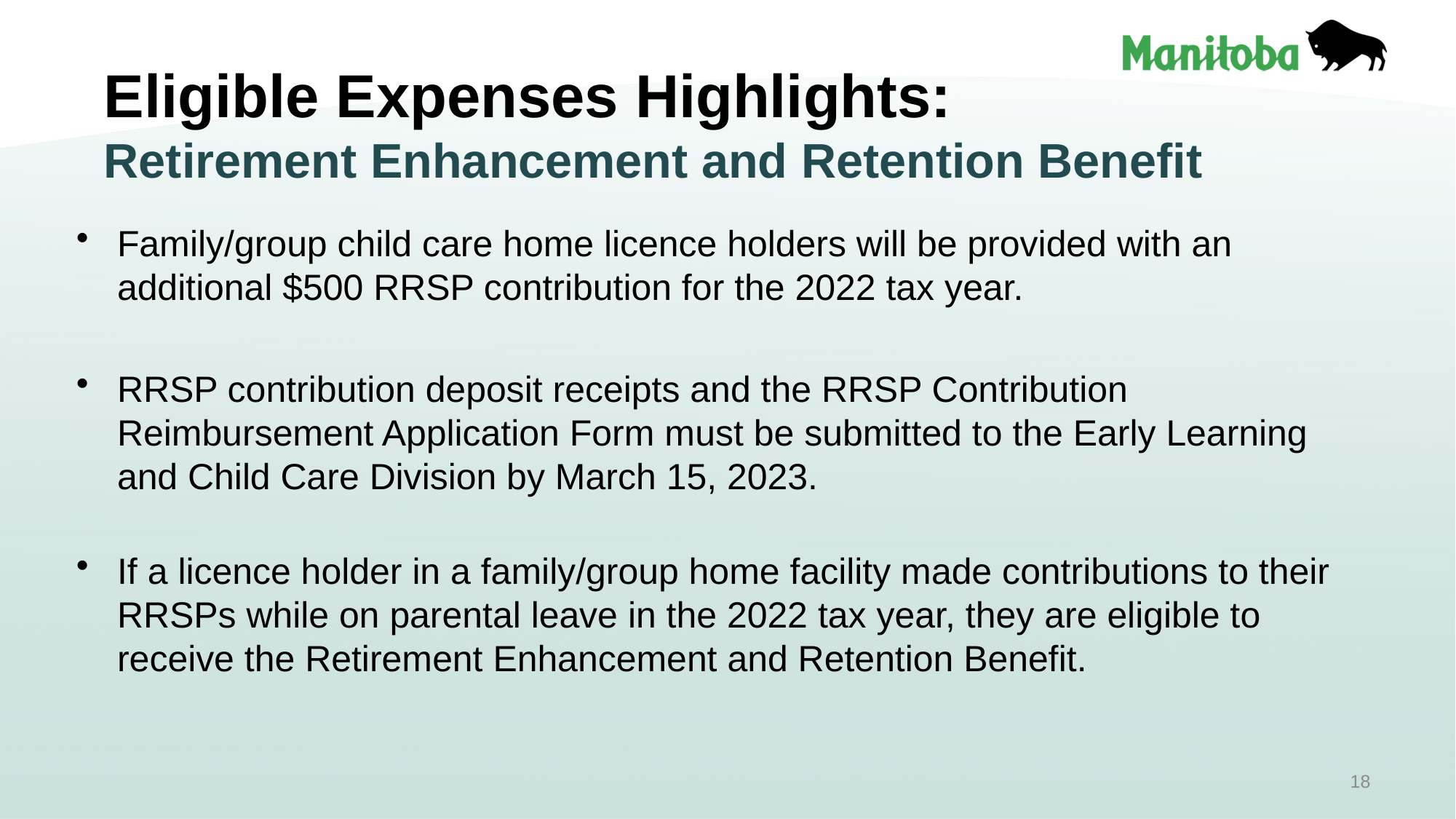

Eligible Expenses Highlights:
Retirement Enhancement and Retention Benefit
Family/group child care home licence holders will be provided with an additional $500 RRSP contribution for the 2022 tax year.

RRSP contribution deposit receipts and the RRSP Contribution Reimbursement Application Form must be submitted to the Early Learning and Child Care Division by March 15, 2023.
If a licence holder in a family/group home facility made contributions to their RRSPs while on parental leave in the 2022 tax year, they are eligible to receive the Retirement Enhancement and Retention Benefit.
18